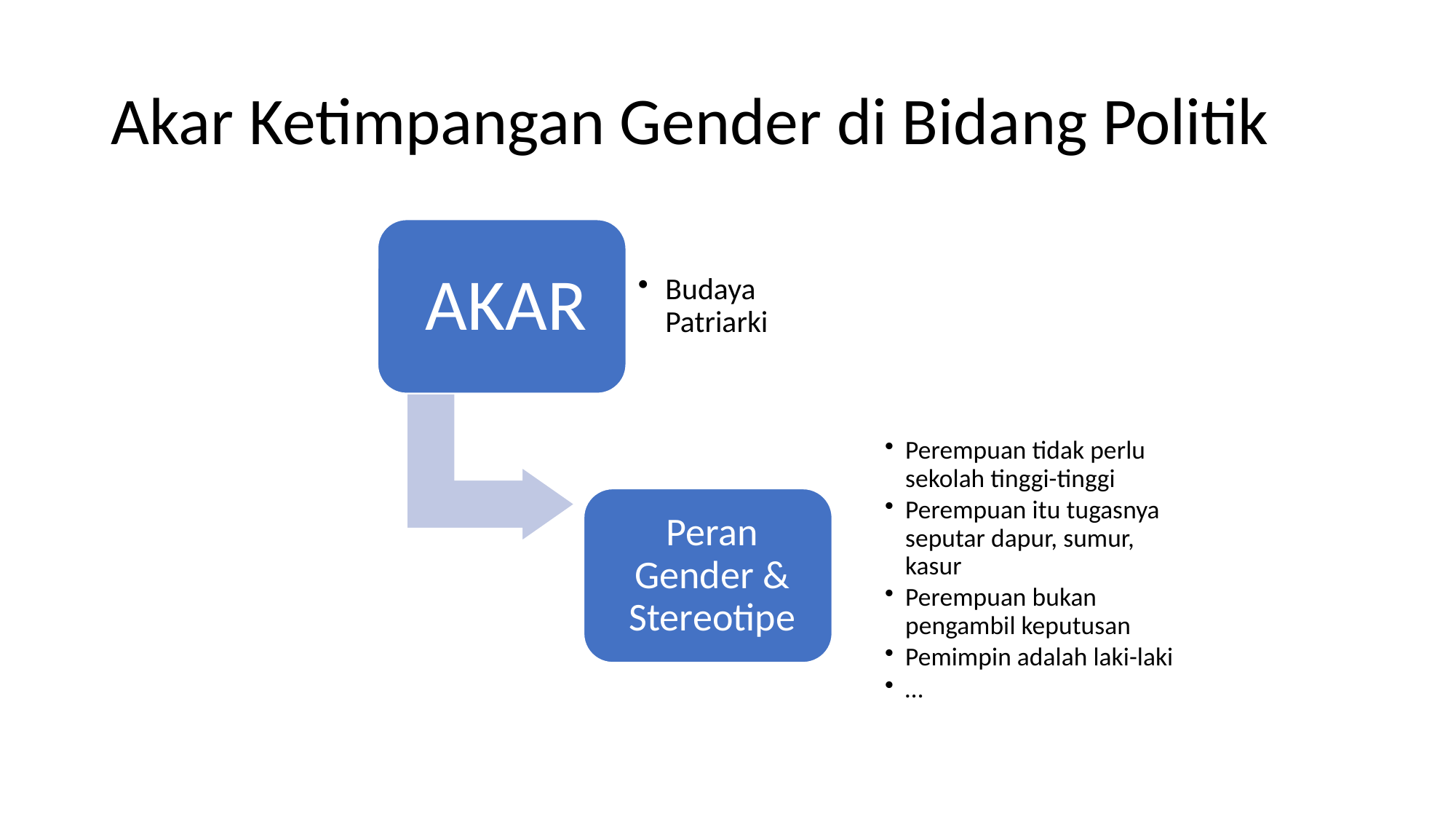

# Akar Ketimpangan Gender di Bidang Politik
AKAR
Budaya Patriarki
Peran Gender & Stereotipe
Perempuan tidak perlu sekolah tinggi-tinggi
Perempuan itu tugasnya seputar dapur, sumur, kasur
Perempuan bukan pengambil keputusan
Pemimpin adalah laki-laki
…